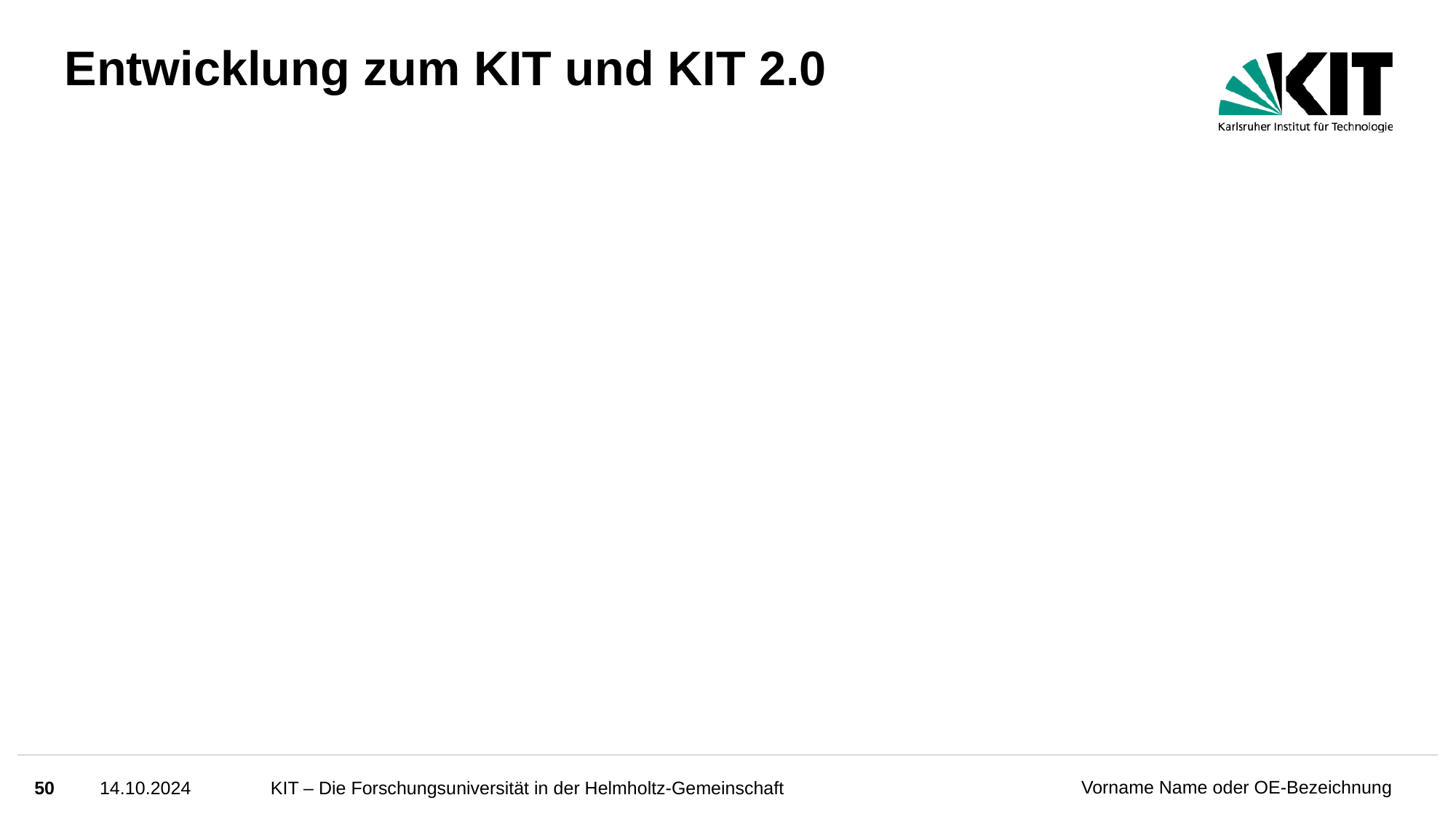

# Entwicklung zum KIT und KIT 2.0
50
14.10.2024